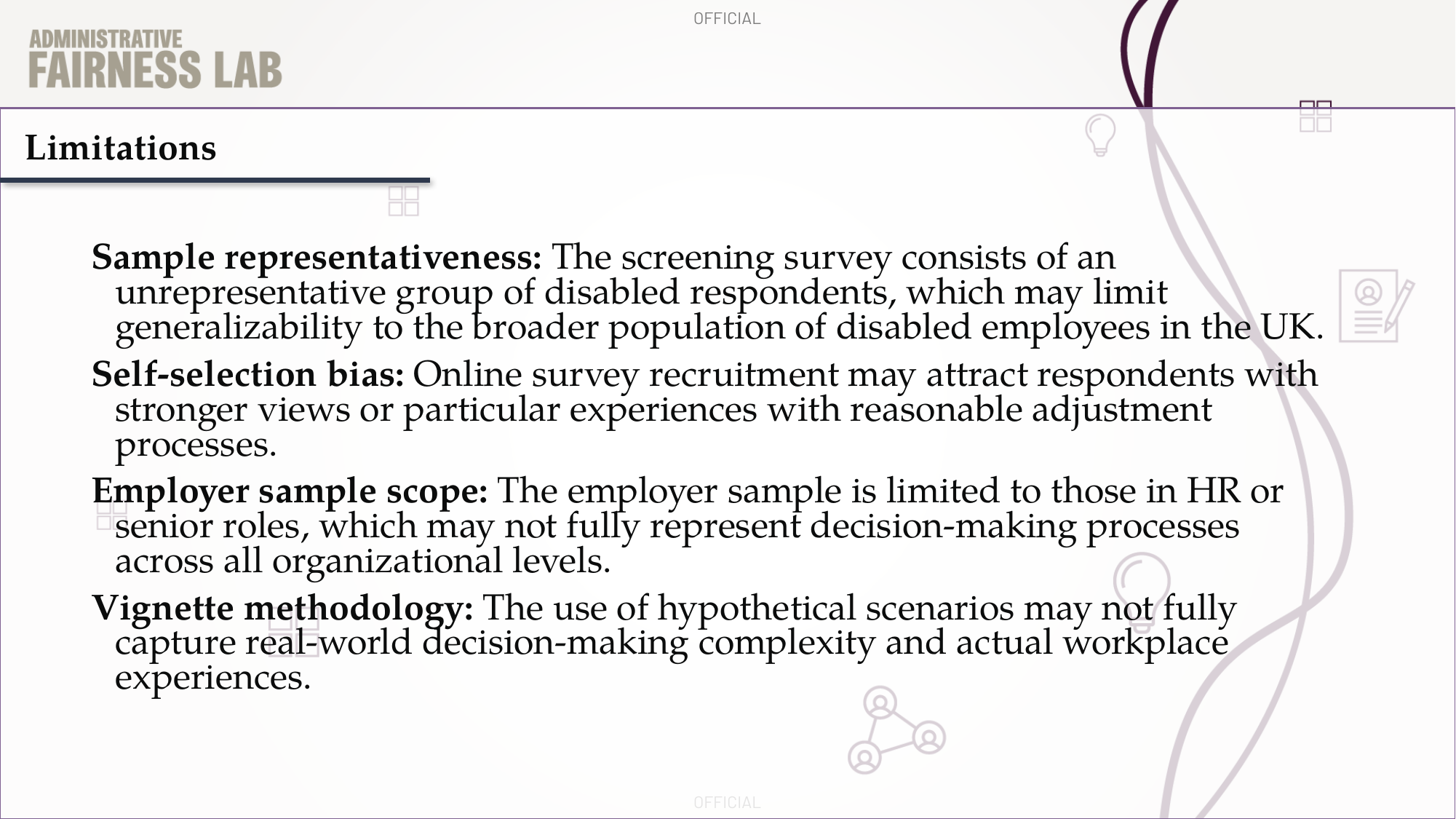

Limitations
Sample representativeness: The screening survey consists of an unrepresentative group of disabled respondents, which may limit generalizability to the broader population of disabled employees in the UK.
Self-selection bias: Online survey recruitment may attract respondents with stronger views or particular experiences with reasonable adjustment processes.
Employer sample scope: The employer sample is limited to those in HR or senior roles, which may not fully represent decision-making processes across all organizational levels.
Vignette methodology: The use of hypothetical scenarios may not fully capture real-world decision-making complexity and actual workplace experiences.